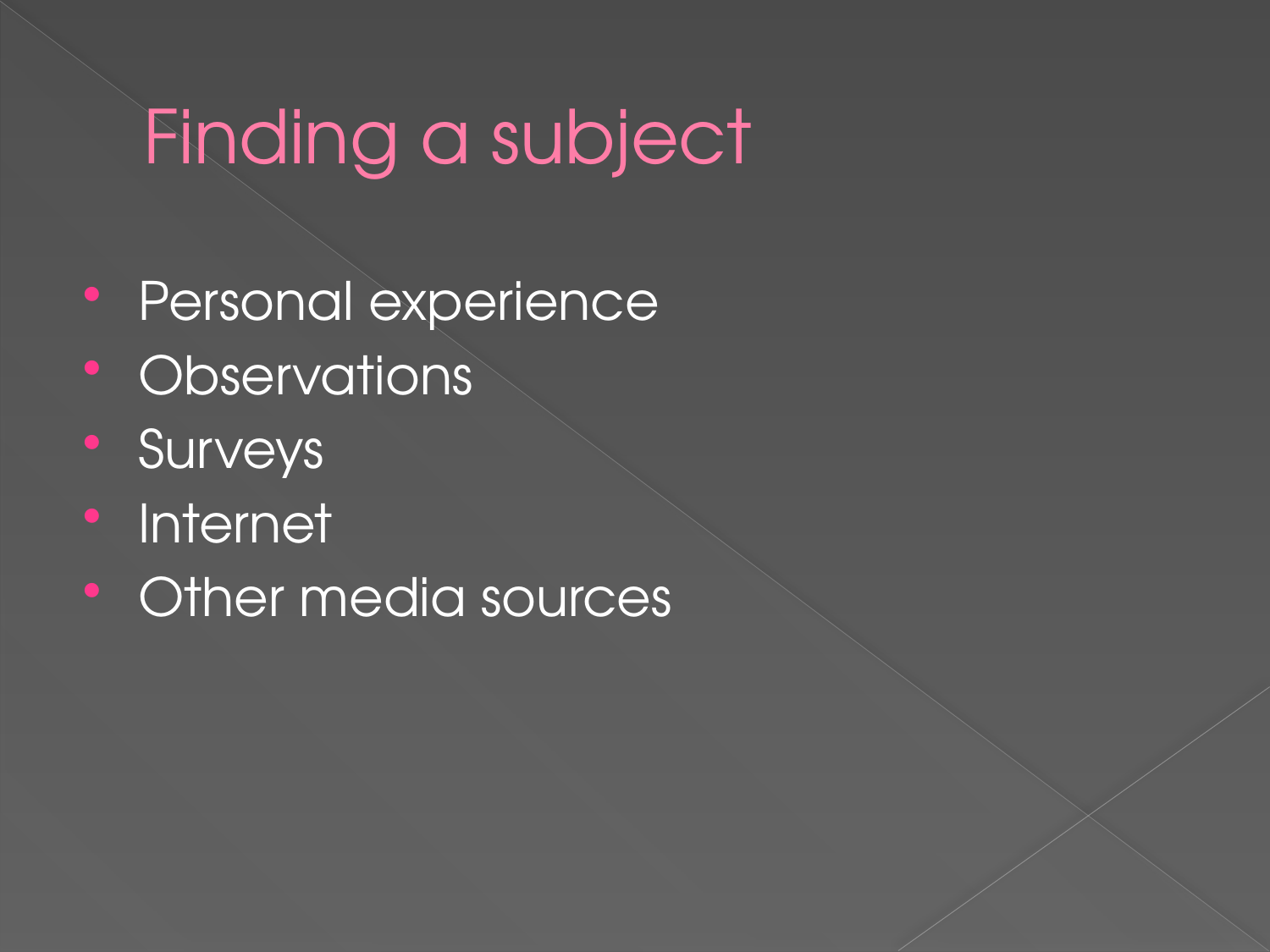

# Finding a subject
Personal experience
Observations
Surveys
Internet
Other media sources